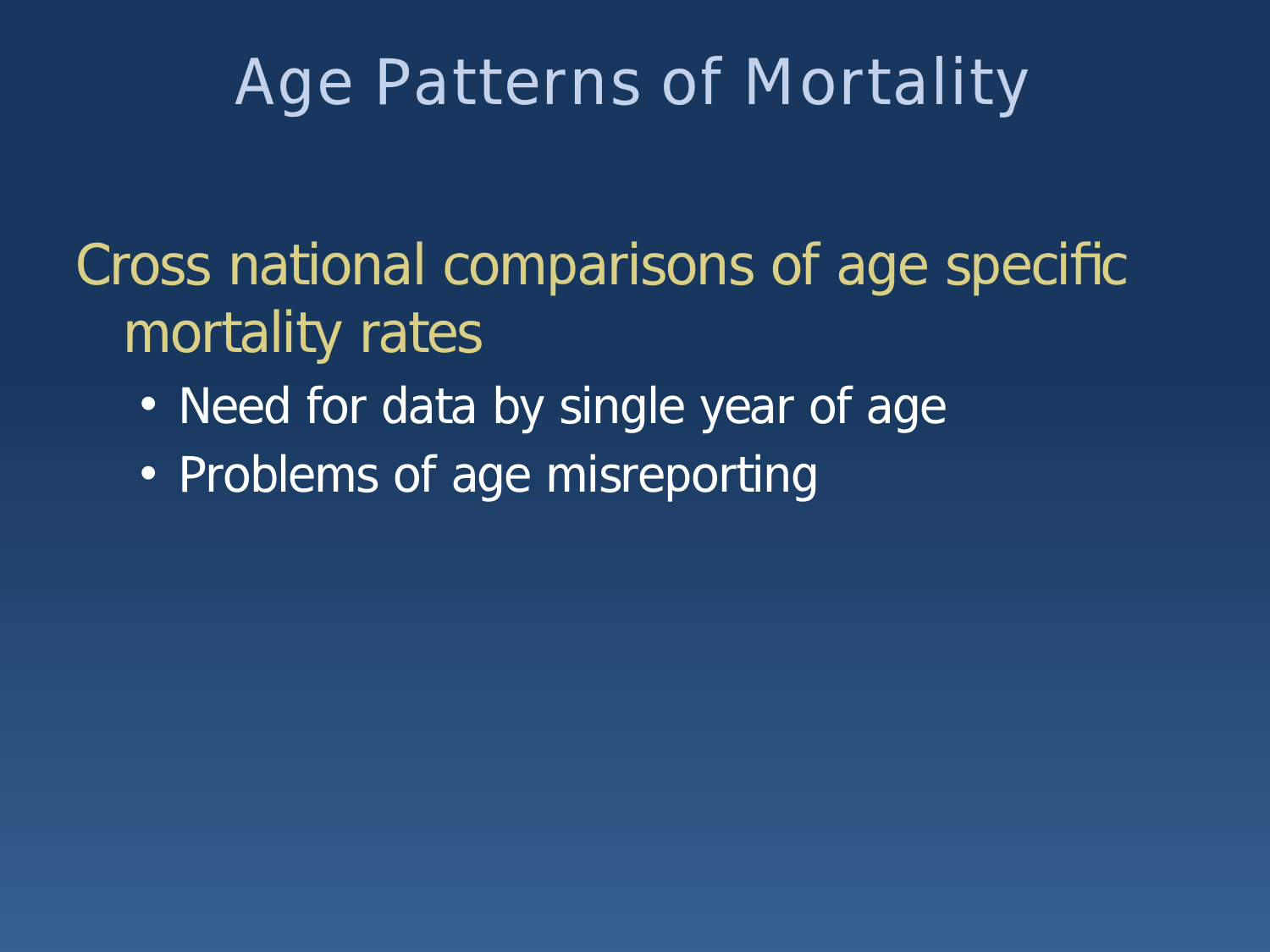

# Age Patterns of Mortality
Cross national comparisons of age specific mortality rates
Need for data by single year of age
Problems of age misreporting